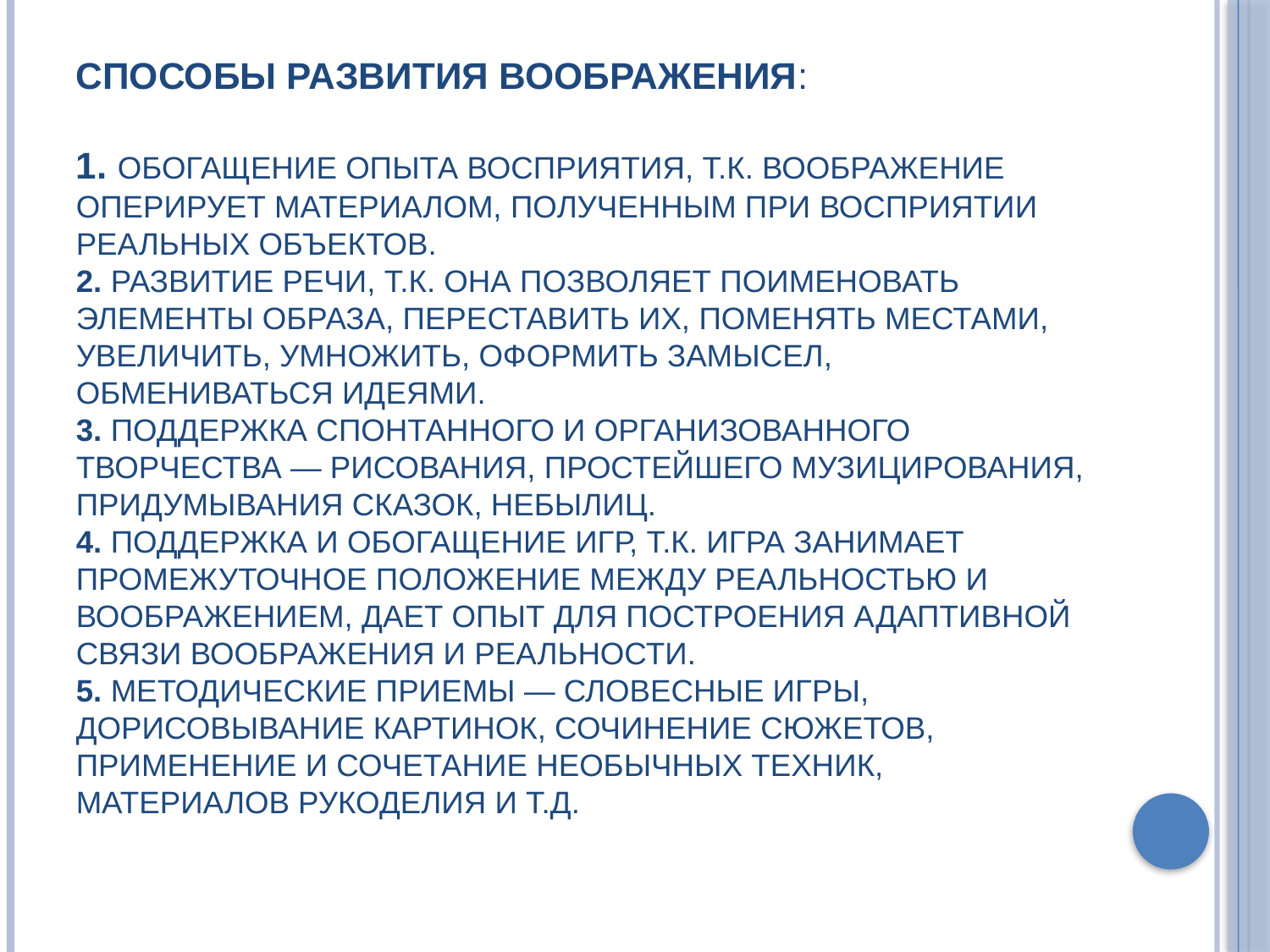

# Способы развития воображения: 1. Обогащение опыта восприятия, т.к. воображение оперирует материалом, полученным при восприятии реальных объектов. 2. Развитие речи, т.к. она позволяет поименовать элементы образа, переставить их, поменять местами, увеличить, умножить, оформить замысел, обмениваться идеями. 3. Поддержка спонтанного и организованного творчества — рисования, простейшего музицирования, придумывания сказок, небылиц. 4. Поддержка и обогащение игр, т.к. игра занимает промежуточное положение между реальностью и воображением, дает опыт для построения адаптивной связи воображения и реальности. 5. Методические приемы — словесные игры, дорисовывание картинок, сочинение сюжетов, применение и сочетание необычных техник, материалов рукоделия и т.д.